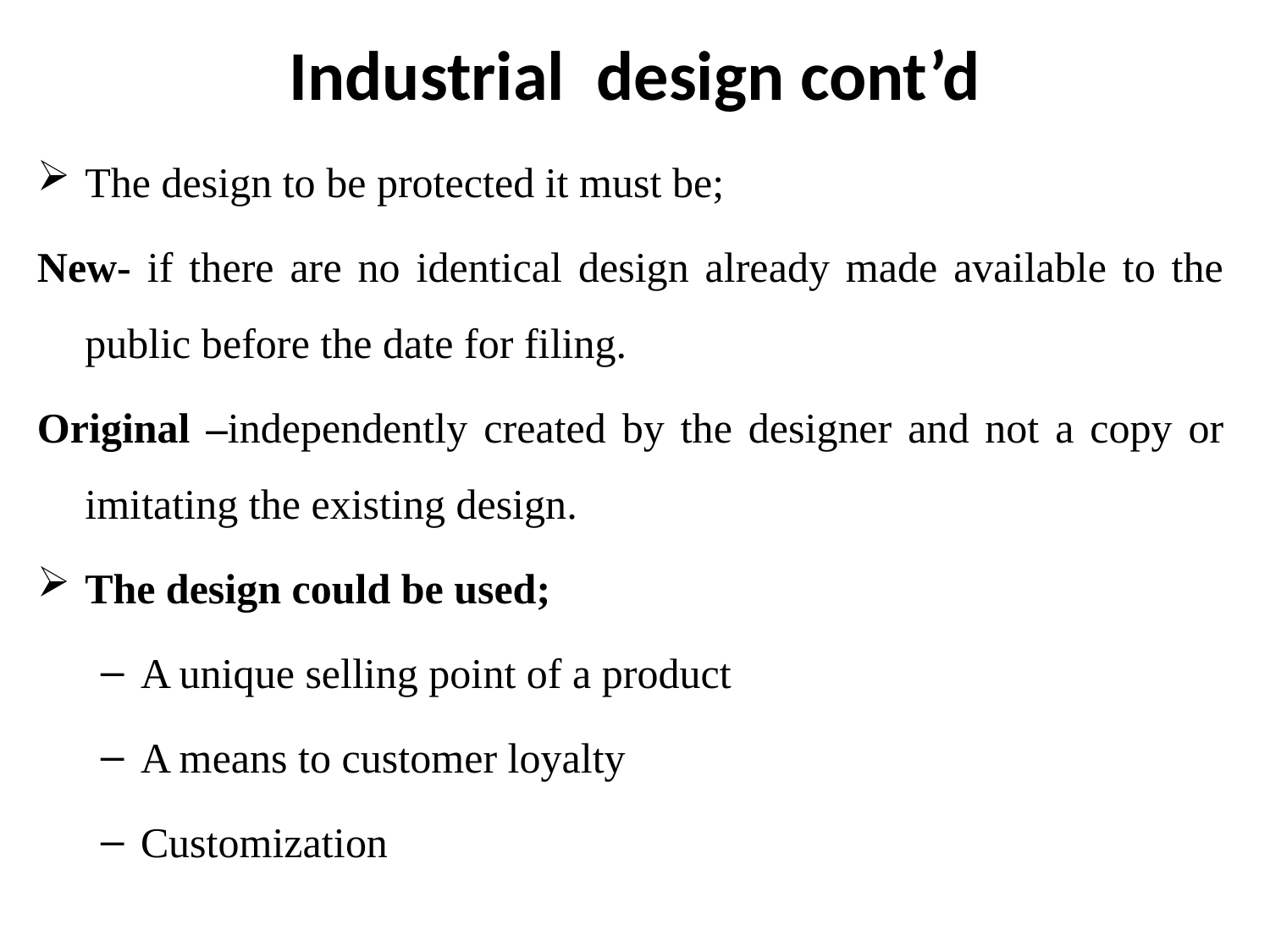

# Industrial  design cont’d
The design to be protected it must be;
New- if there are no identical design already made available to the public before the date for filing.
Original –independently created by the designer and not a copy or imitating the existing design.
The design could be used;
A unique selling point of a product
A means to customer loyalty
Customization